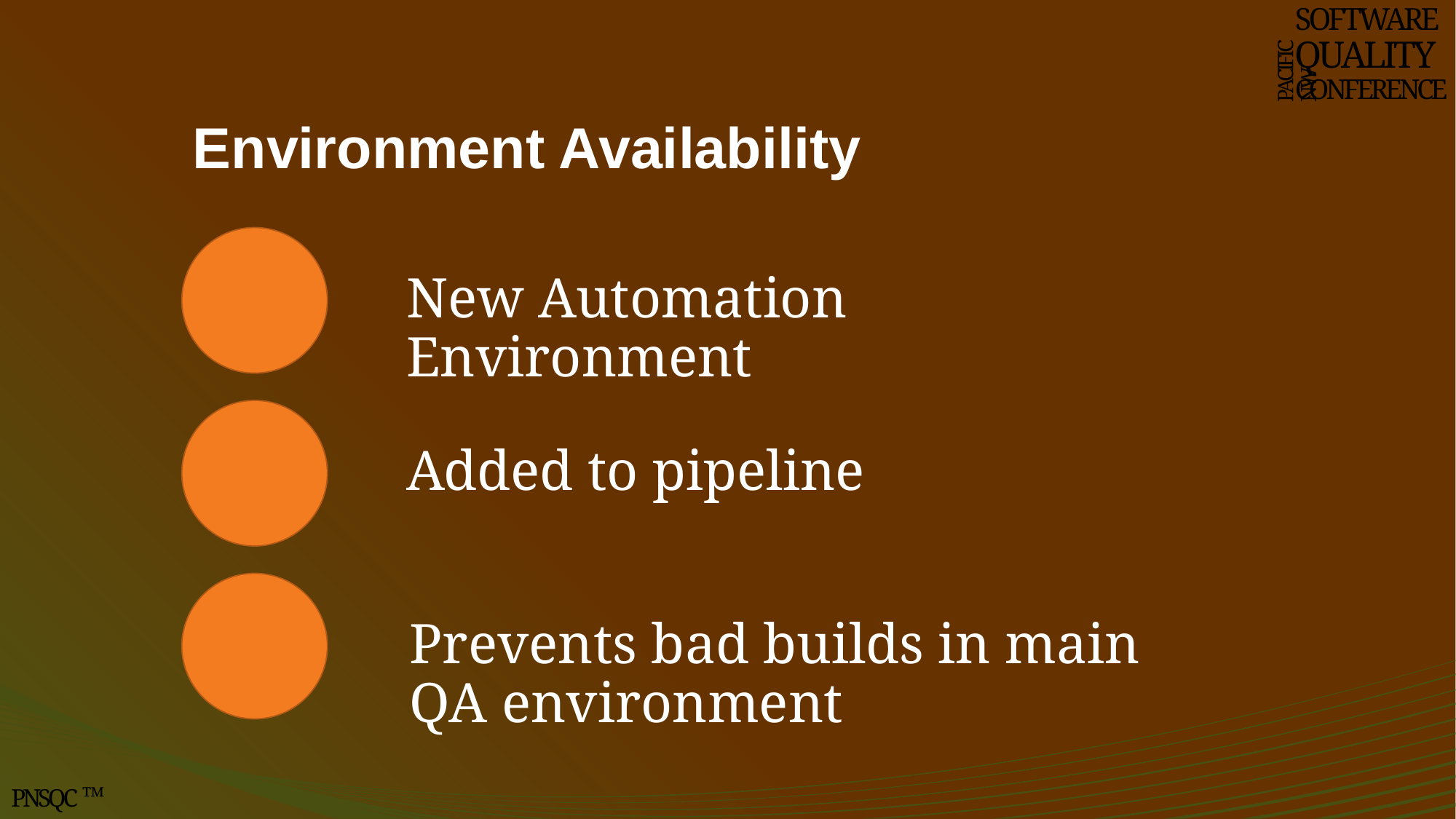

# Environment Availability

New Automation Environment

Added to pipeline

Prevents bad builds in main QA environment